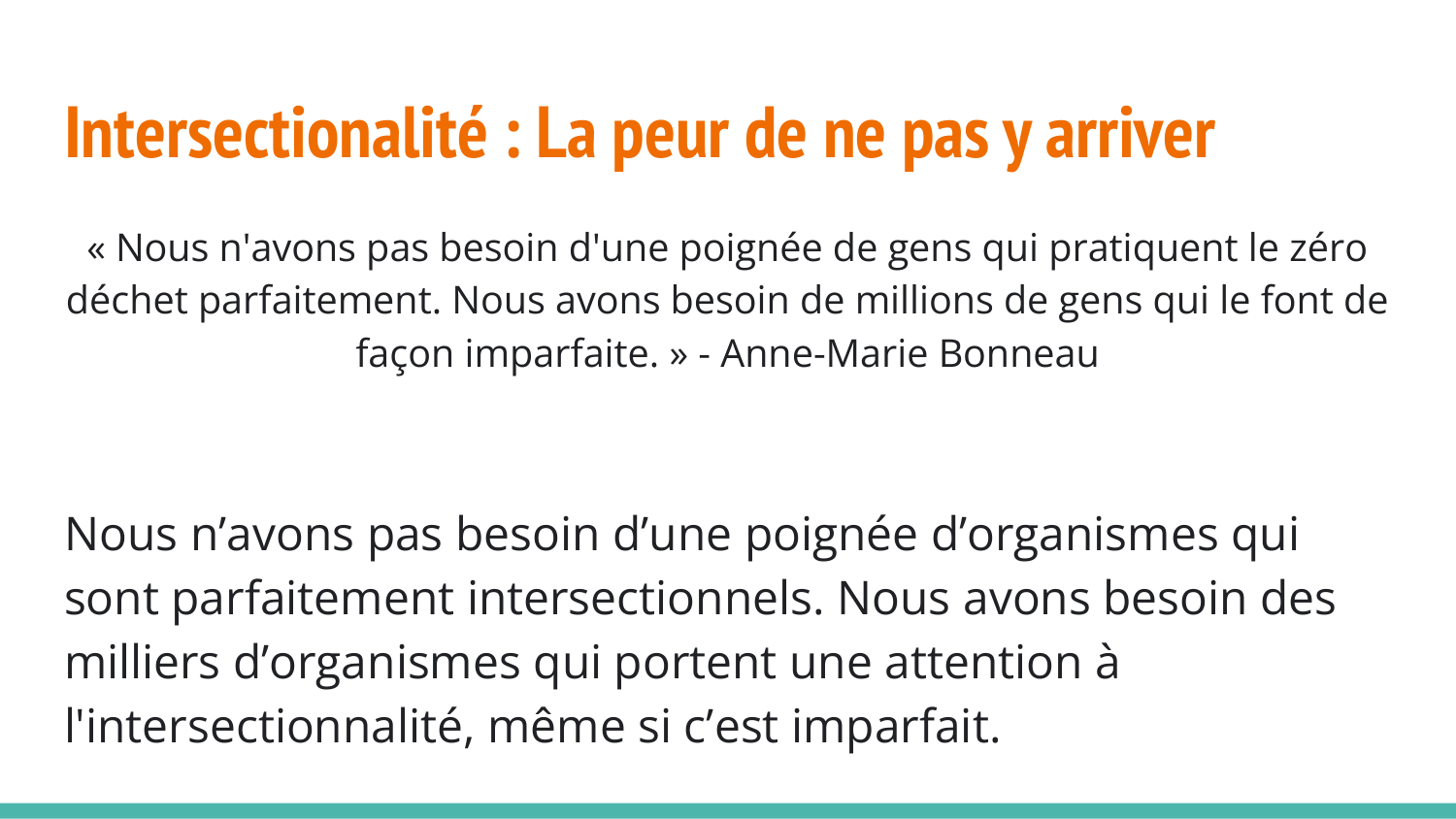

# Intersectionalité : La peur de ne pas y arriver
« Nous n'avons pas besoin d'une poignée de gens qui pratiquent le zéro déchet parfaitement. Nous avons besoin de millions de gens qui le font de façon imparfaite. » - Anne-Marie Bonneau

Nous n’avons pas besoin d’une poignée d’organismes qui sont parfaitement intersectionnels. Nous avons besoin des milliers d’organismes qui portent une attention à l'intersectionnalité, même si c’est imparfait.